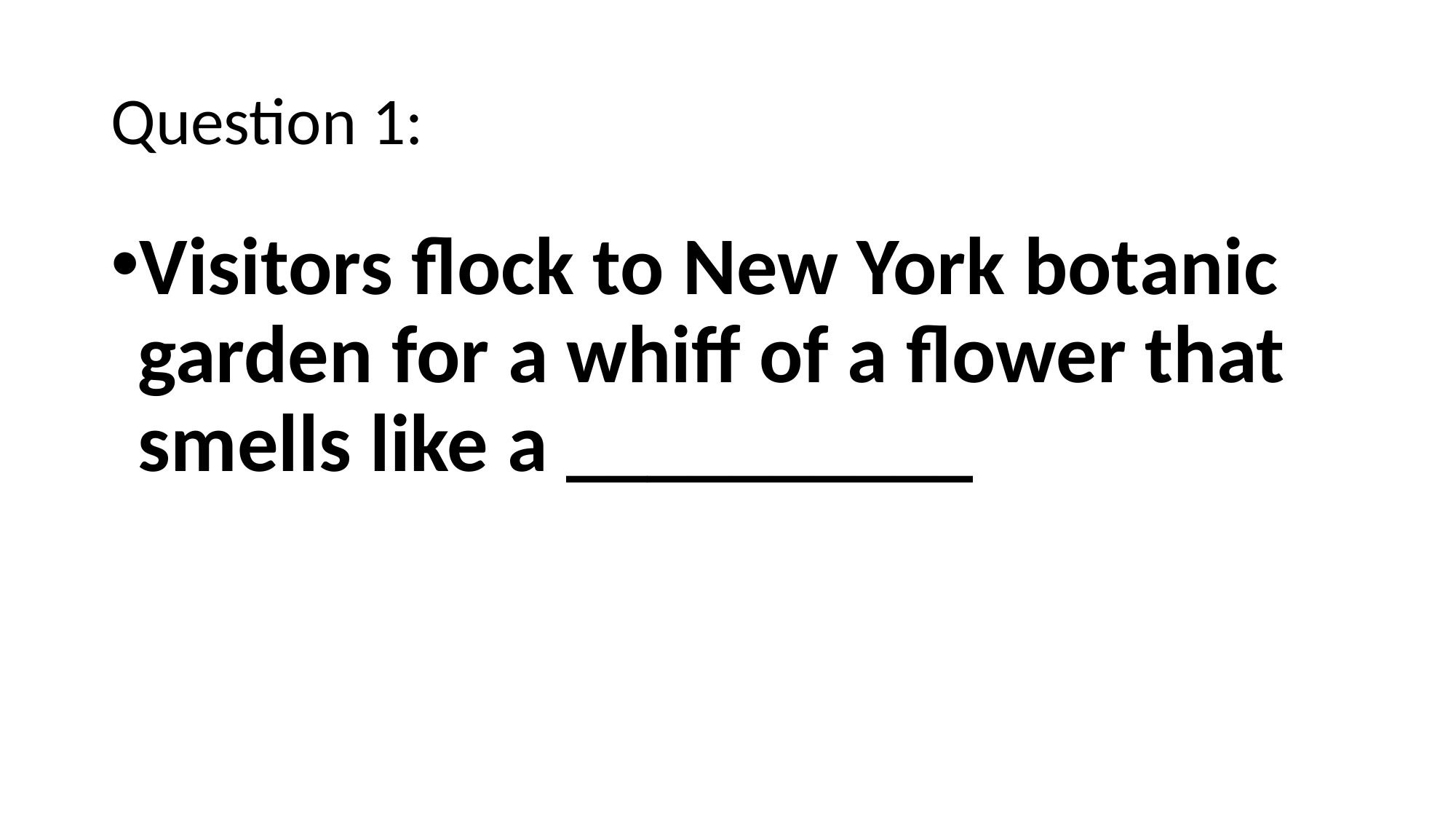

# Question 1:
Visitors flock to New York botanic garden for a whiff of a flower that smells like a __________